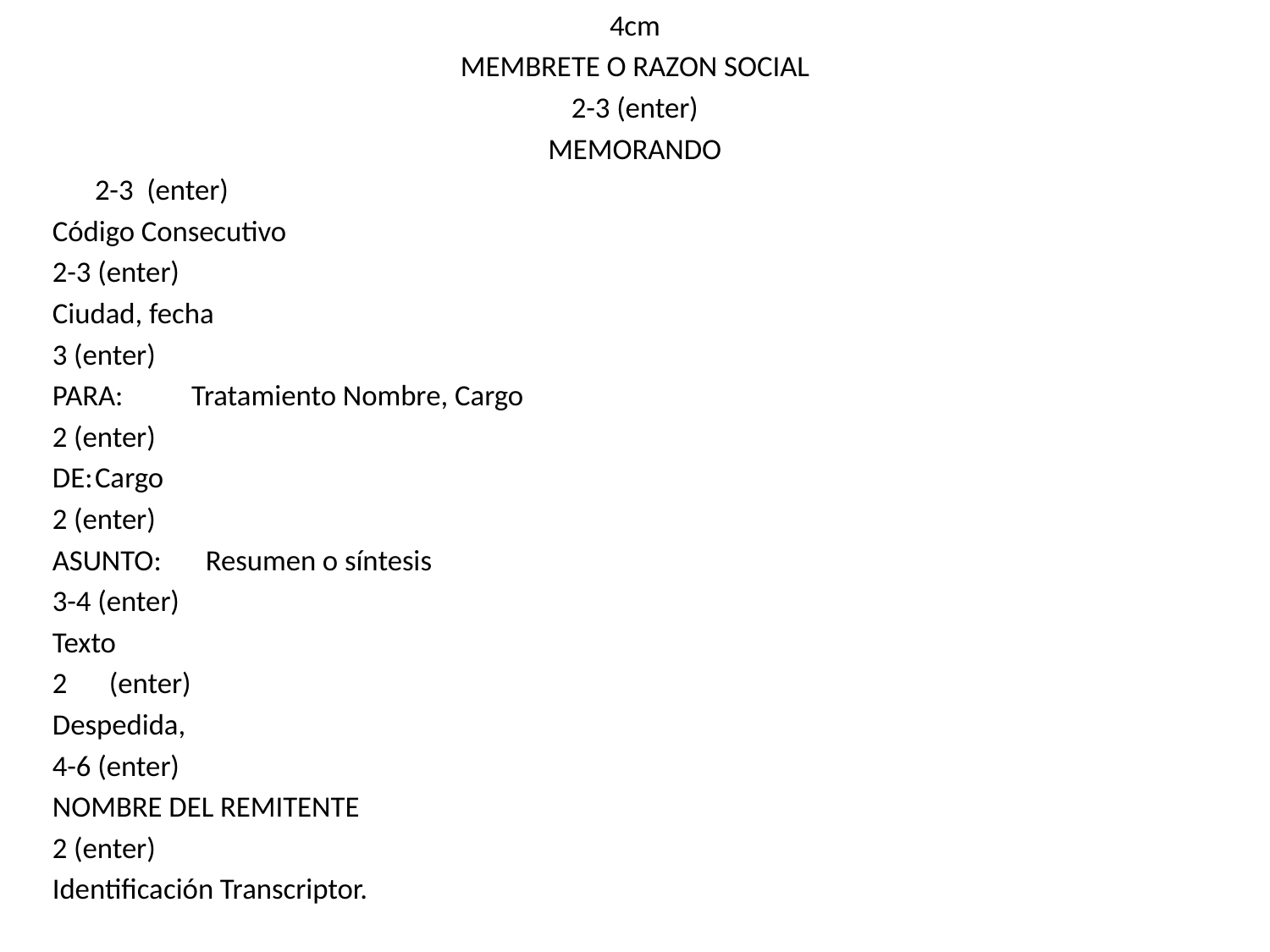

4cm
MEMBRETE O RAZON SOCIAL
2-3 (enter)
MEMORANDO
					2-3  (enter)
Código Consecutivo
2-3 (enter)
Ciudad, fecha
3 (enter)
PARA:		Tratamiento Nombre, Cargo
2 (enter)
DE:			Cargo
2 (enter)
ASUNTO:  		Resumen o síntesis
3-4 (enter)
Texto
(enter)
Despedida,
4-6 (enter)
NOMBRE DEL REMITENTE
2 (enter)
Identificación Transcriptor.